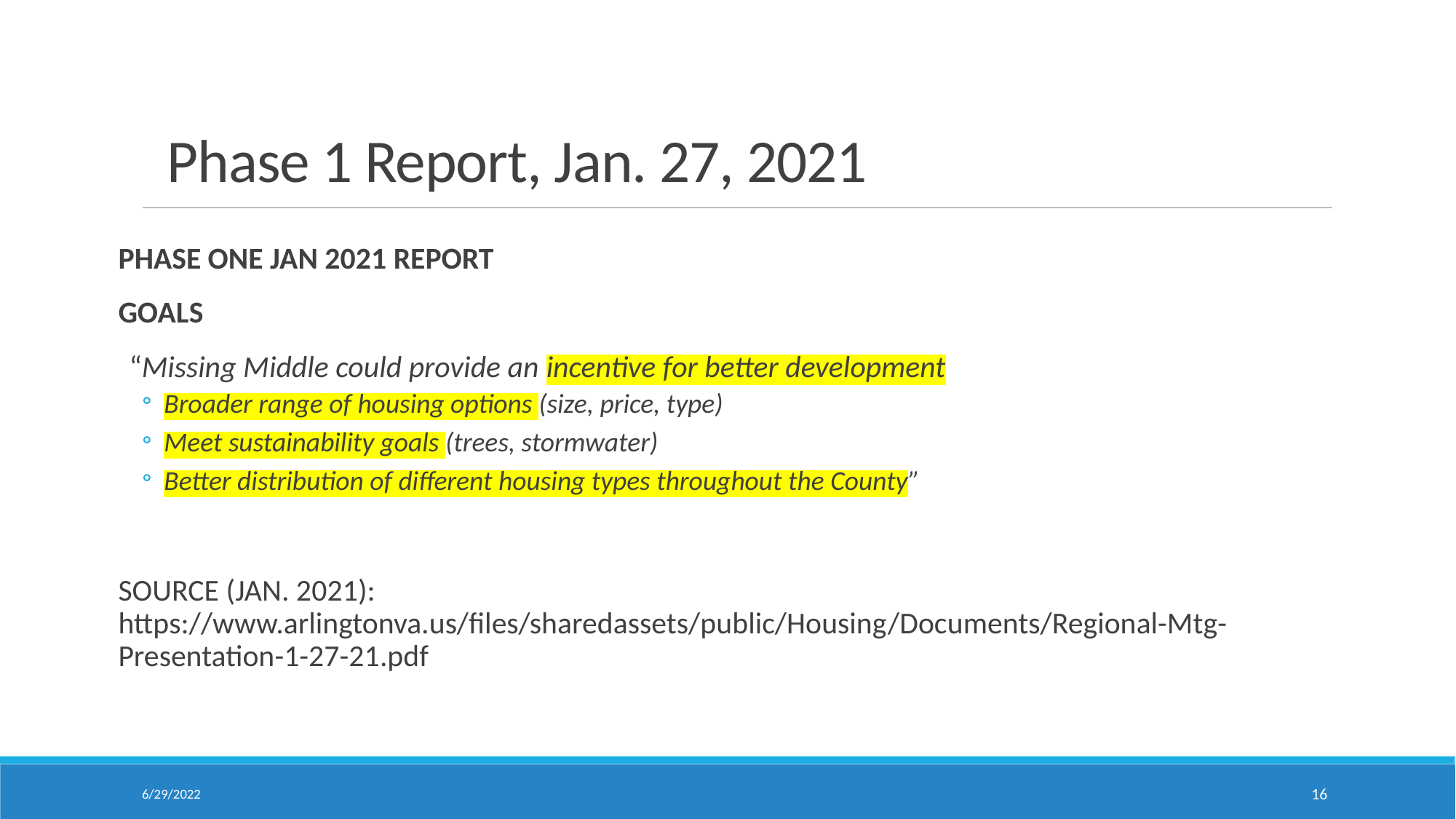

# Phase 1 Report, Jan. 27, 2021
PHASE ONE JAN 2021 REPORT
GOALS
“Missing Middle could provide an incentive for better development
Broader range of housing options (size, price, type)
Meet sustainability goals (trees, stormwater)
Better distribution of different housing types throughout the County”

SOURCE (JAN. 2021): https://www.arlingtonva.us/files/sharedassets/public/Housing/Documents/Regional-Mtg-Presentation-1-27-21.pdf

6/29/2022
16